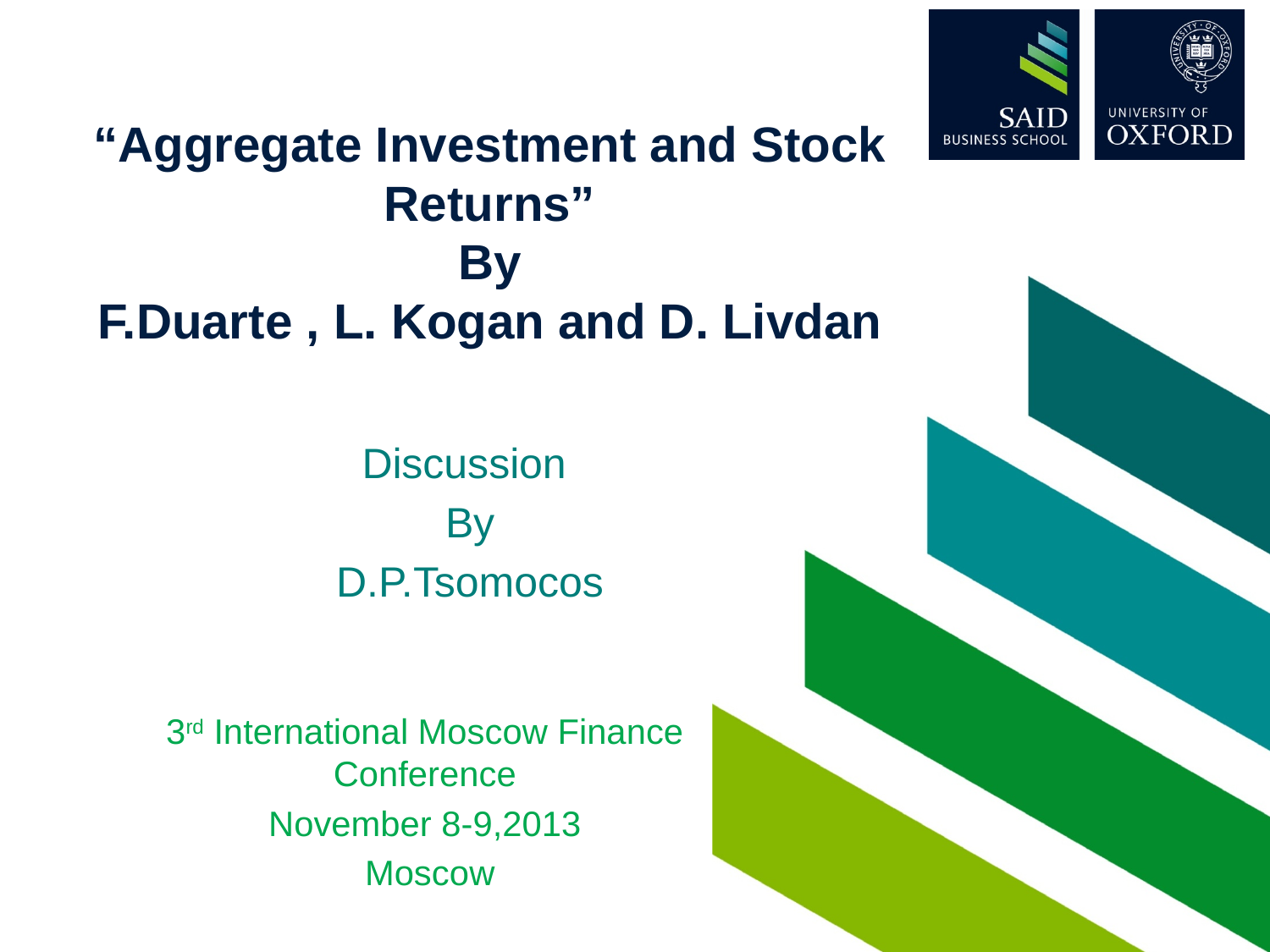

# “Aggregate Investment and Stock Returns” By F.Duarte , L. Kogan and D. Livdan
Discussion
By
D.P.Tsomocos
3rd International Moscow Finance Conference
November 8-9,2013
 Moscow